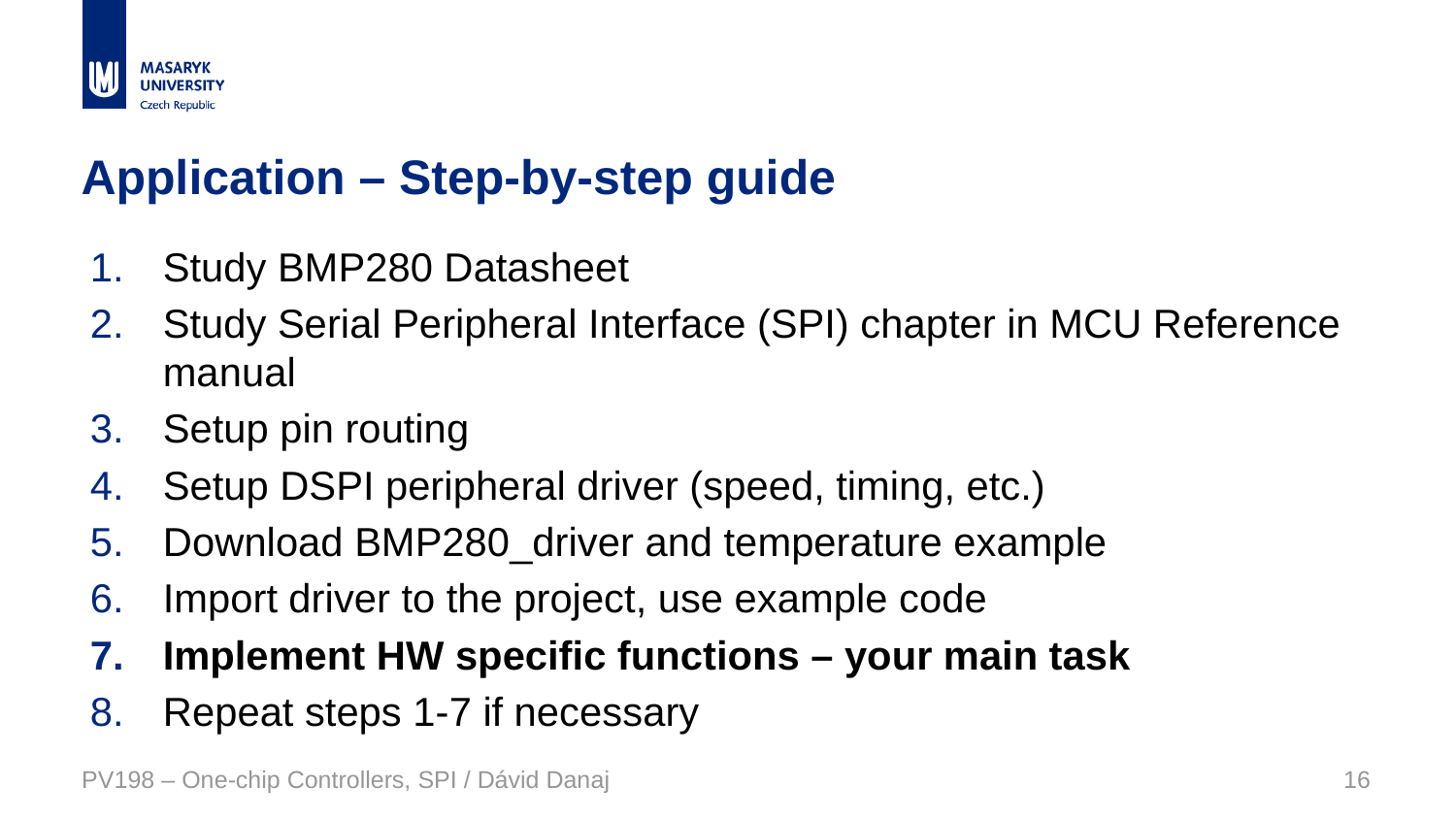

# Application – Step-by-step guide
Study BMP280 Datasheet
Study Serial Peripheral Interface (SPI) chapter in MCU Reference manual
Setup pin routing
Setup DSPI peripheral driver (speed, timing, etc.)
Download BMP280_driver and temperature example
Import driver to the project, use example code
Implement HW specific functions – your main task
Repeat steps 1-7 if necessary
PV198 – One-chip Controllers, SPI / Dávid Danaj
16